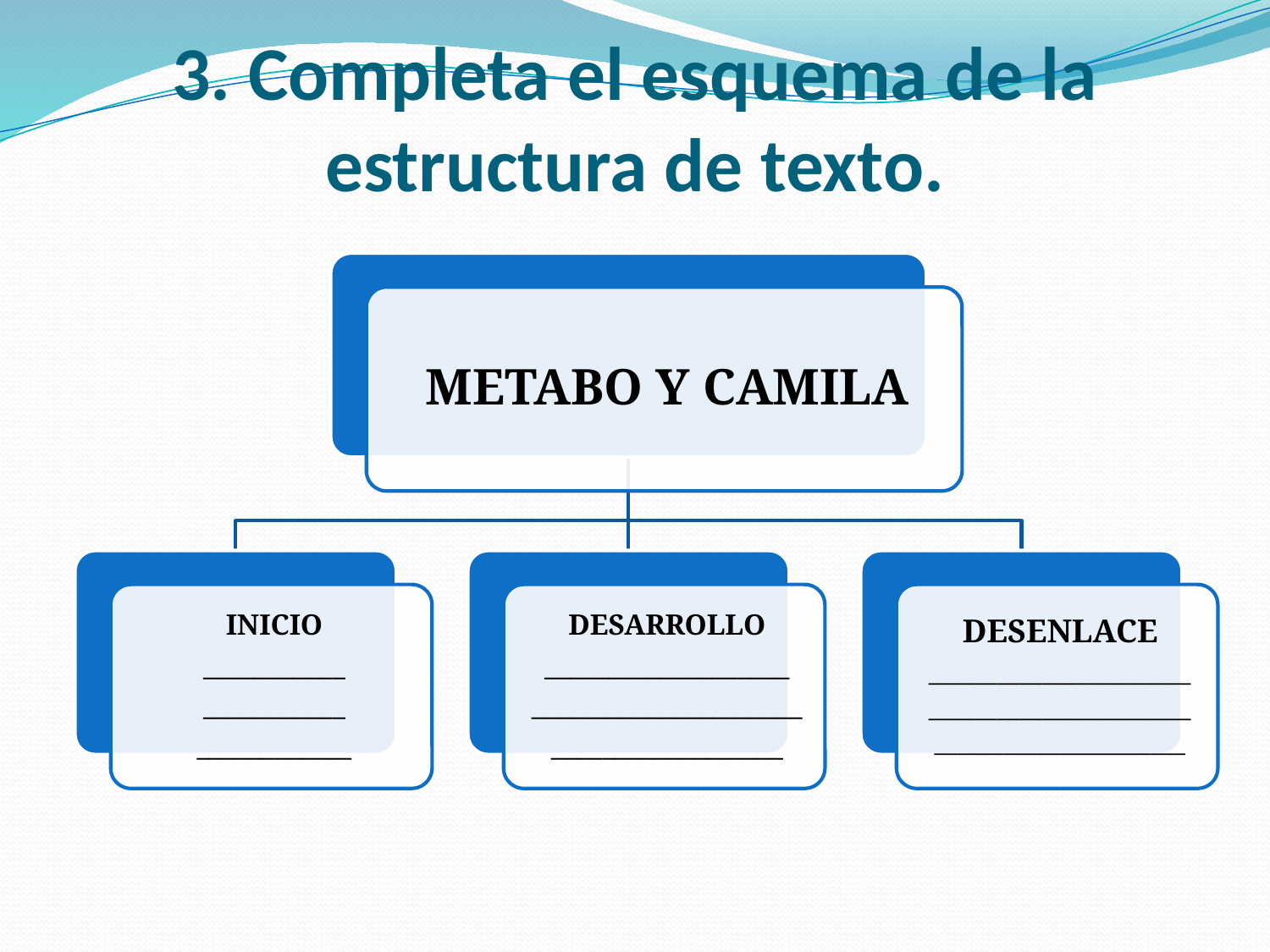

# 3. Completa el esquema de la estructura de texto.
METABO Y CAMILA
INICIO
___________
___________
____________
DESARROLLO
___________________
_____________________
__________________
DESENLACE
_______________________
_______________________
______________________